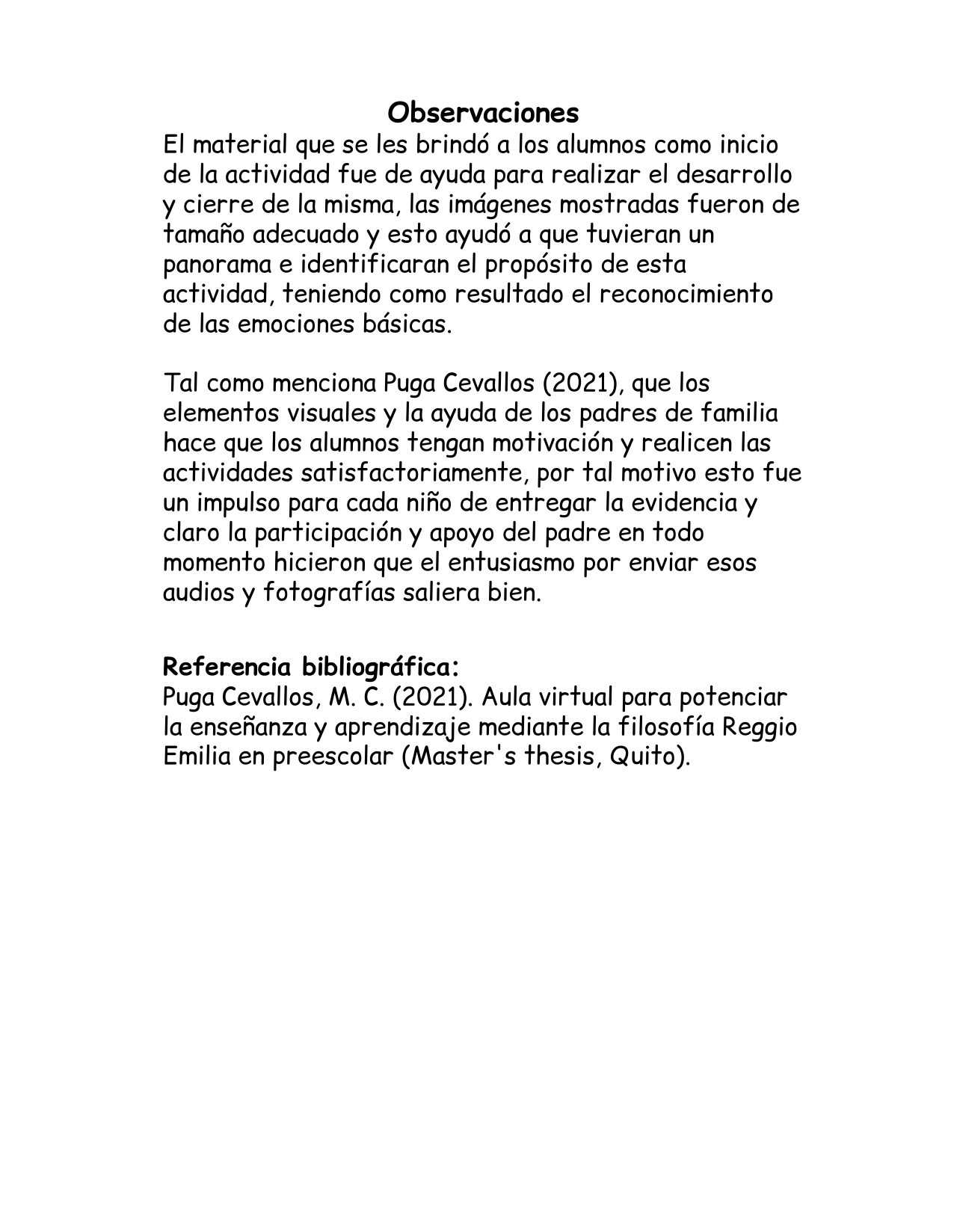

Observaciones
El material que se les brindó a los alumnos como inicio de la actividad fue de ayuda para realizar el desarrollo y cierre de la misma, las imágenes mostradas fueron de tamaño adecuado y esto ayudó a que tuvieran un panorama e identificaran el propósito de esta actividad, teniendo como resultado el reconocimiento de las emociones básicas.

Tal como menciona Puga Cevallos (2021), que los elementos visuales y la ayuda de los padres de familia hace que los alumnos tengan motivación y realicen las actividades satisfactoriamente, por tal motivo esto fue un impulso para cada niño de entregar la evidencia y claro la participación y apoyo del padre en todo momento hicieron que el entusiasmo por enviar esos audios y fotografías saliera bien.

Referencia bibliográfica:
Puga Cevallos, M. C. (2021). Aula virtual para potenciar la enseñanza y aprendizaje mediante la filosofía Reggio Emilia en preescolar (Master's thesis, Quito).